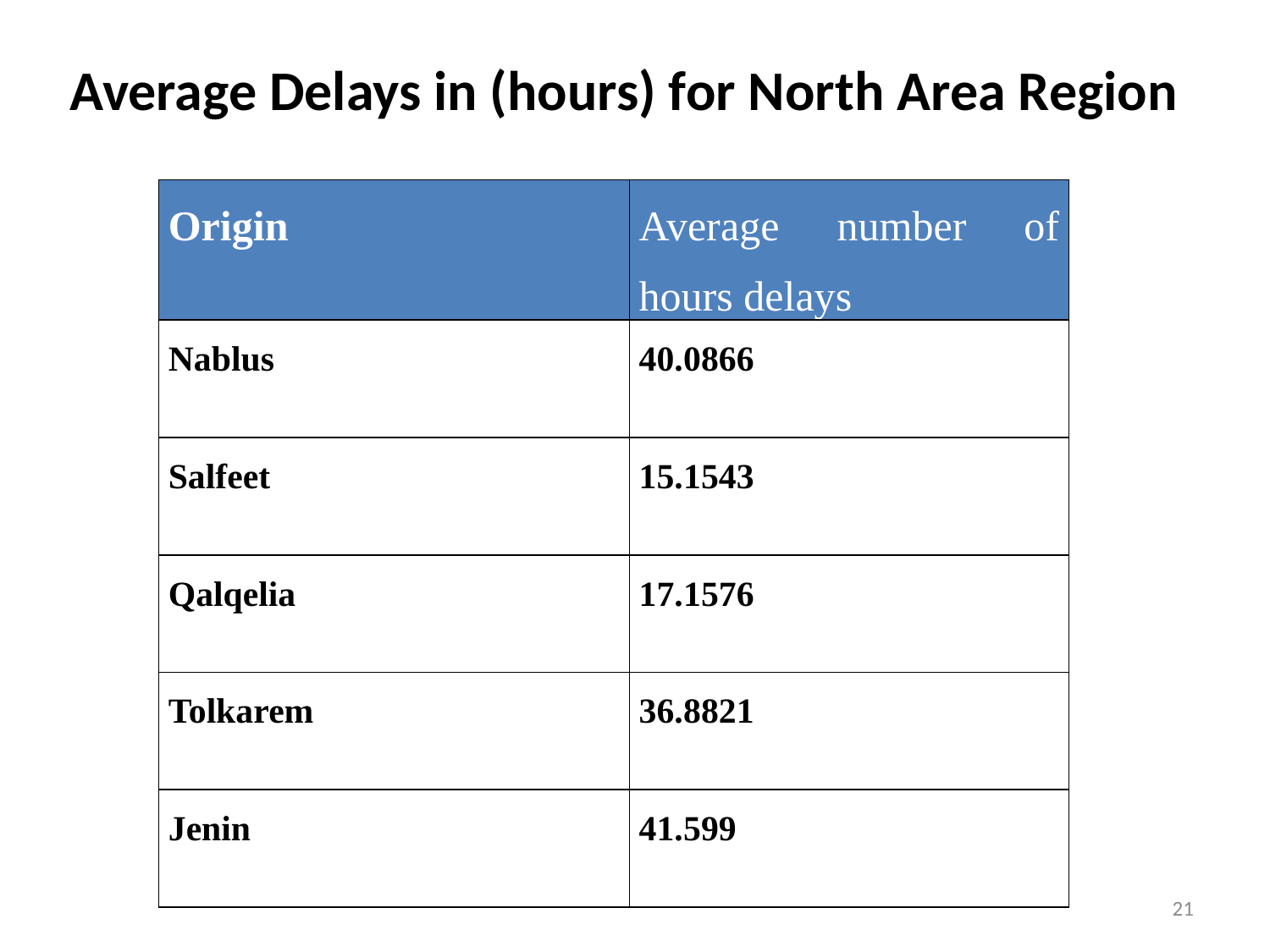

# Average Delays in (hours) for North Area Region
| Origin | Average number of hours delays |
| --- | --- |
| Nablus | 40.0866 |
| Salfeet | 15.1543 |
| Qalqelia | 17.1576 |
| Tolkarem | 36.8821 |
| Jenin | 41.599 |
21